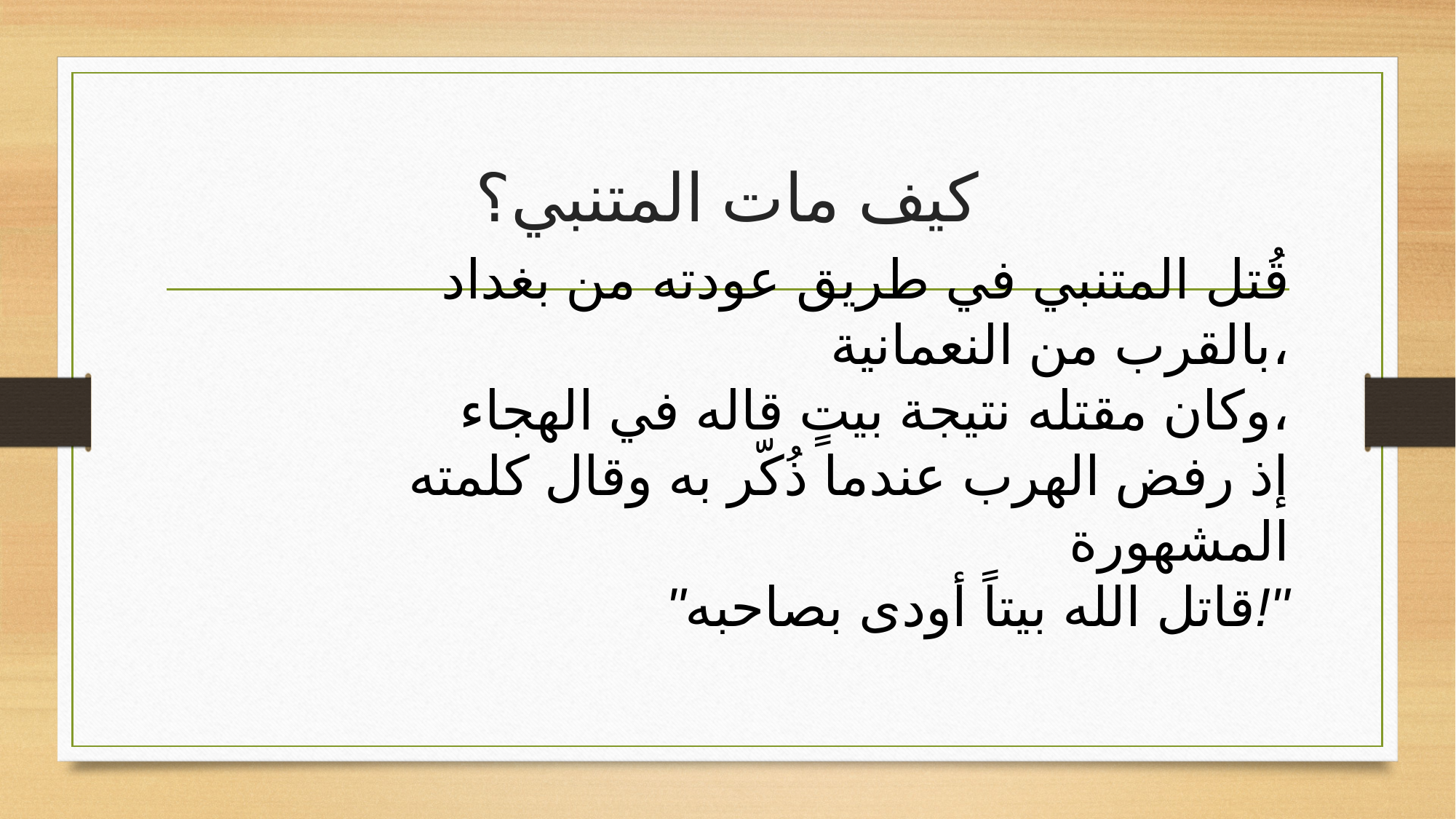

# كيف مات المتنبي؟
قُتل المتنبي في طريق عودته من بغداد بالقرب من النعمانية،
 وكان مقتله نتيجة بيتٍ قاله في الهجاء،
إذ رفض الهرب عندما ذُكّر به وقال كلمته المشهورة
"قاتل الله بيتاً أودى بصاحبه!"